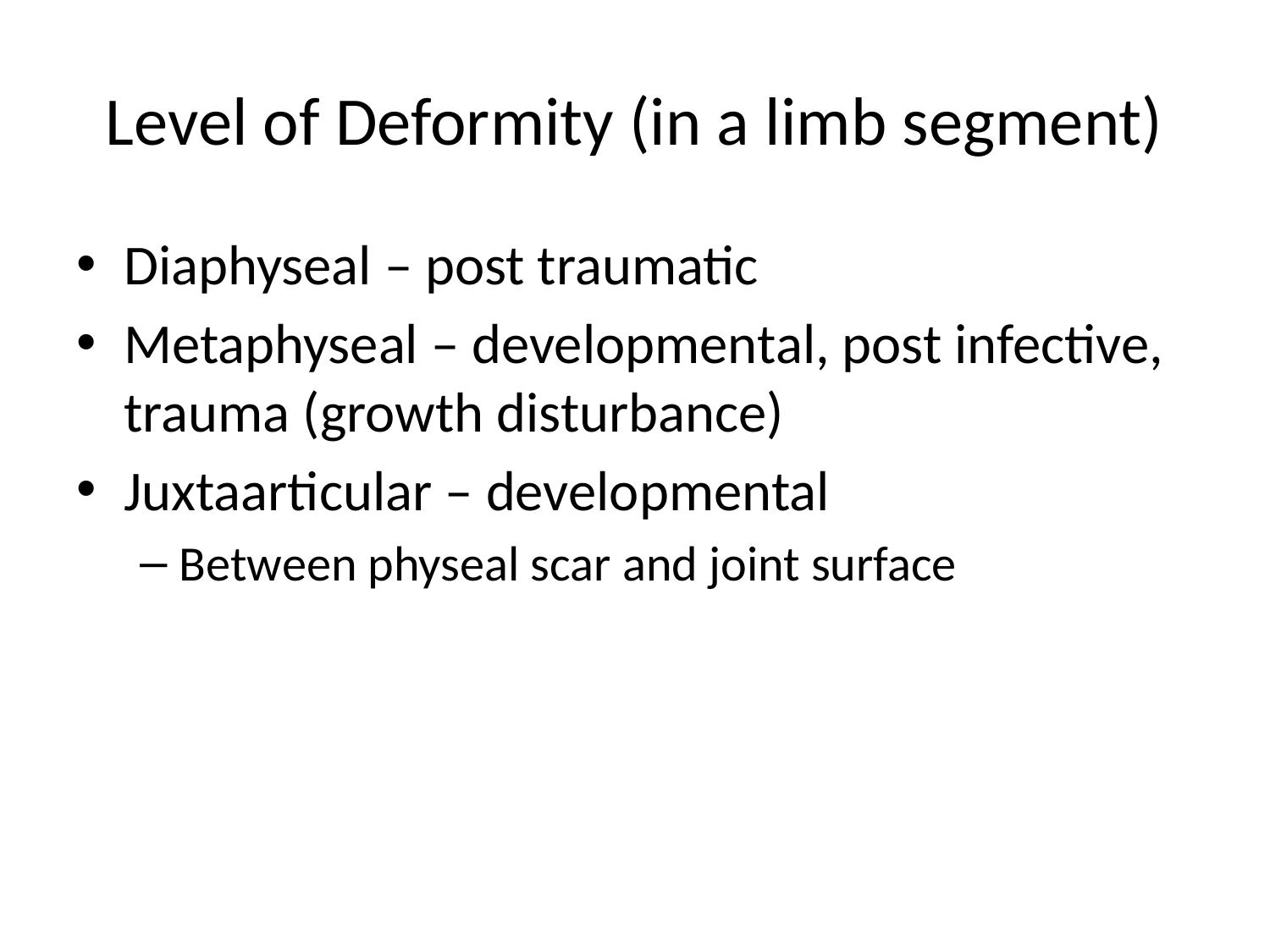

# Level of Deformity (in a limb segment)
Diaphyseal – post traumatic
Metaphyseal – developmental, post infective, trauma (growth disturbance)
Juxtaarticular – developmental
Between physeal scar and joint surface